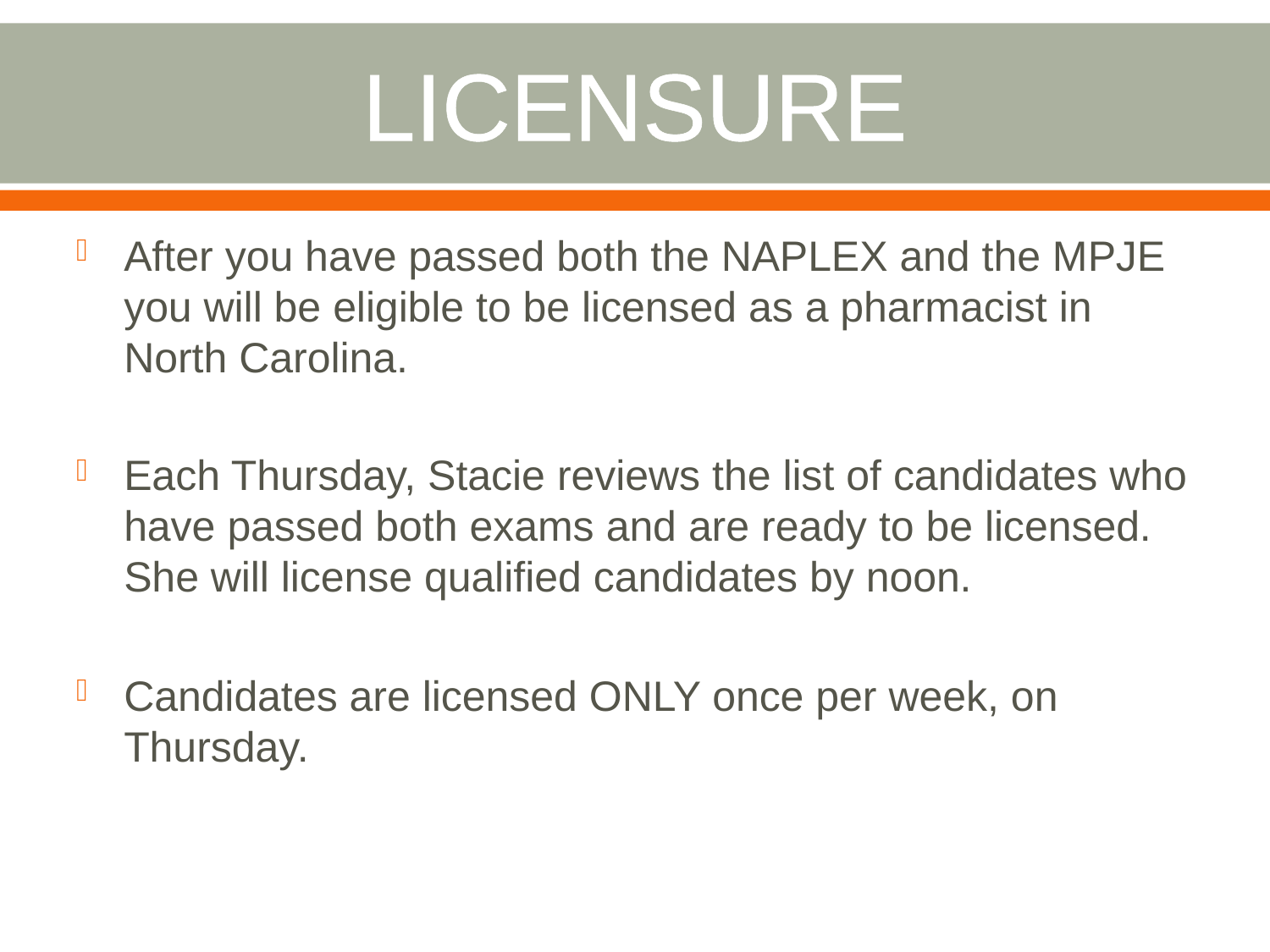

# LICENSURE
After you have passed both the NAPLEX and the MPJE you will be eligible to be licensed as a pharmacist in North Carolina.

Each Thursday, Stacie reviews the list of candidates who have passed both exams and are ready to be licensed.  She will license qualified candidates by noon.

Candidates are licensed ONLY once per week, on Thursday.